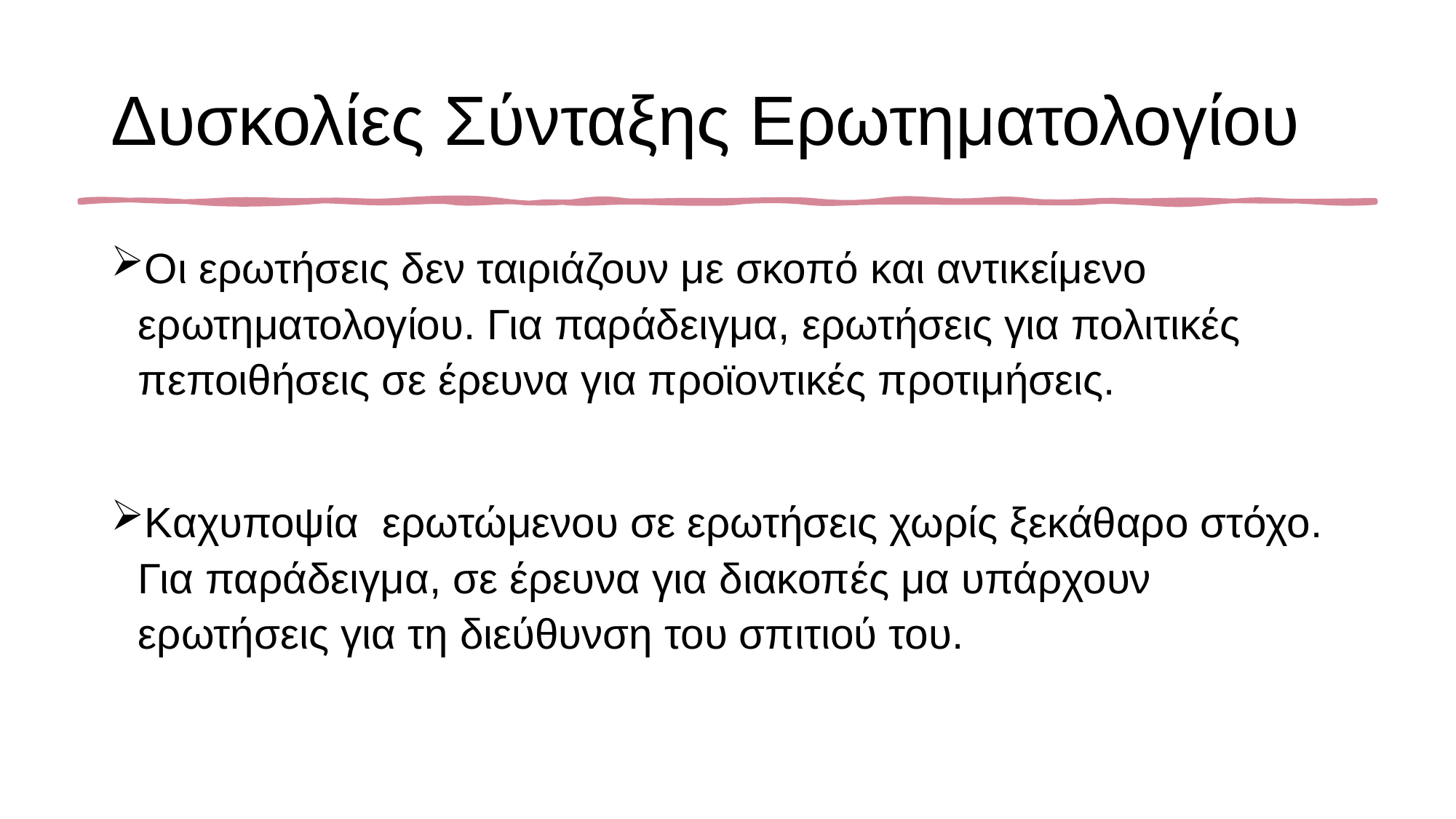

# Δυσκολίες Σύνταξης Ερωτηματολογίου

Οι ερωτήσεις δεν ταιριάζουν με σκοπό και αντικείμενο ερωτηματολογίου. Για παράδειγμα, ερωτήσεις για πολιτικές πεποιθήσεις σε έρευνα για προϊοντικές προτιμήσεις.

Καχυποψία  ερωτώμενου σε ερωτήσεις χωρίς ξεκάθαρο στόχο. Για παράδειγμα, σε έρευνα για διακοπές μα υπάρχουν ερωτήσεις για τη διεύθυνση του σπιτιού του.